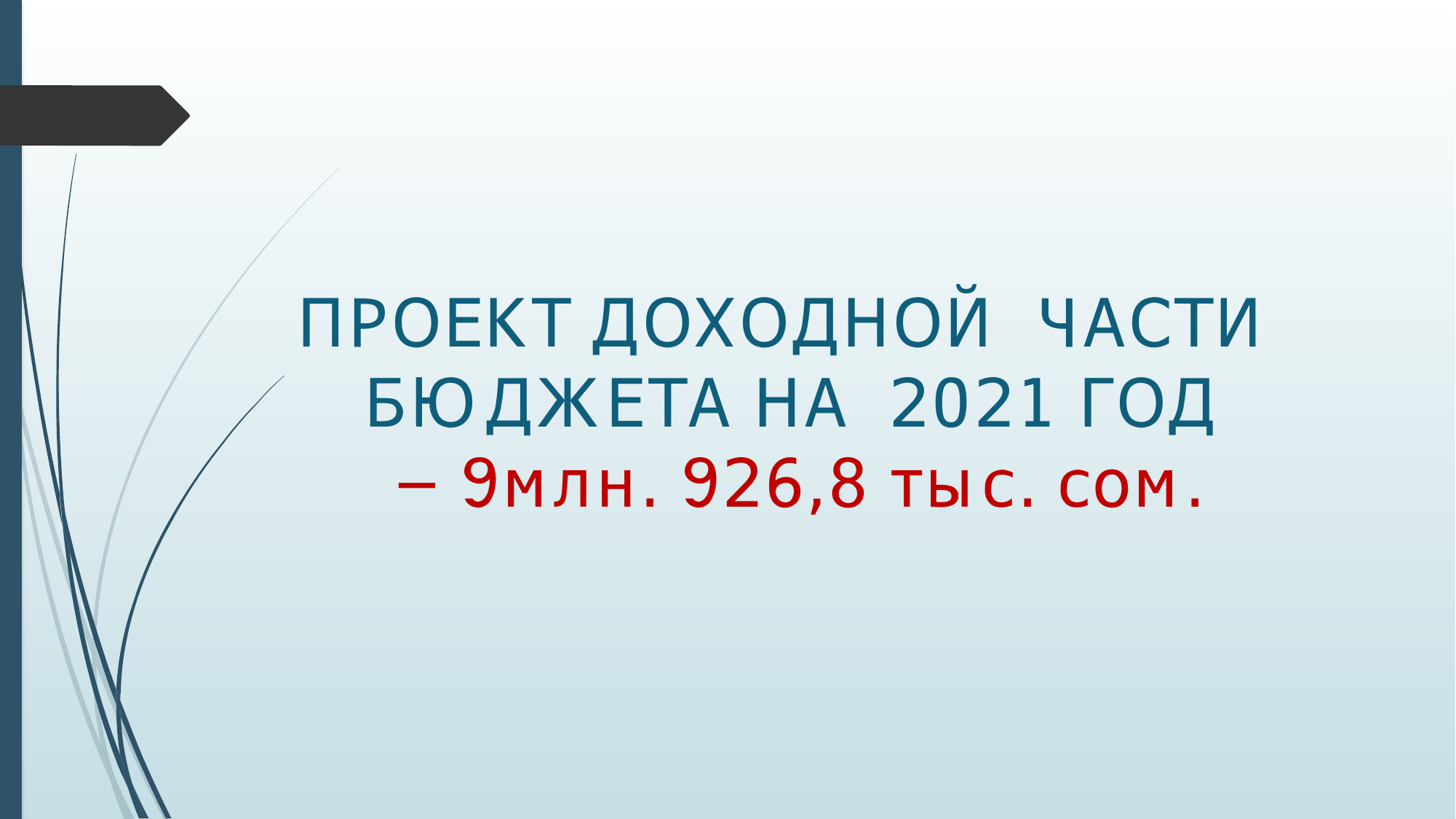

ПРОЕКТ ДОХОДНОЙ  ЧАСТИ
БЮДЖЕТА НА  2021 ГОД
 – 9млн. 926,8 тыс. сом.